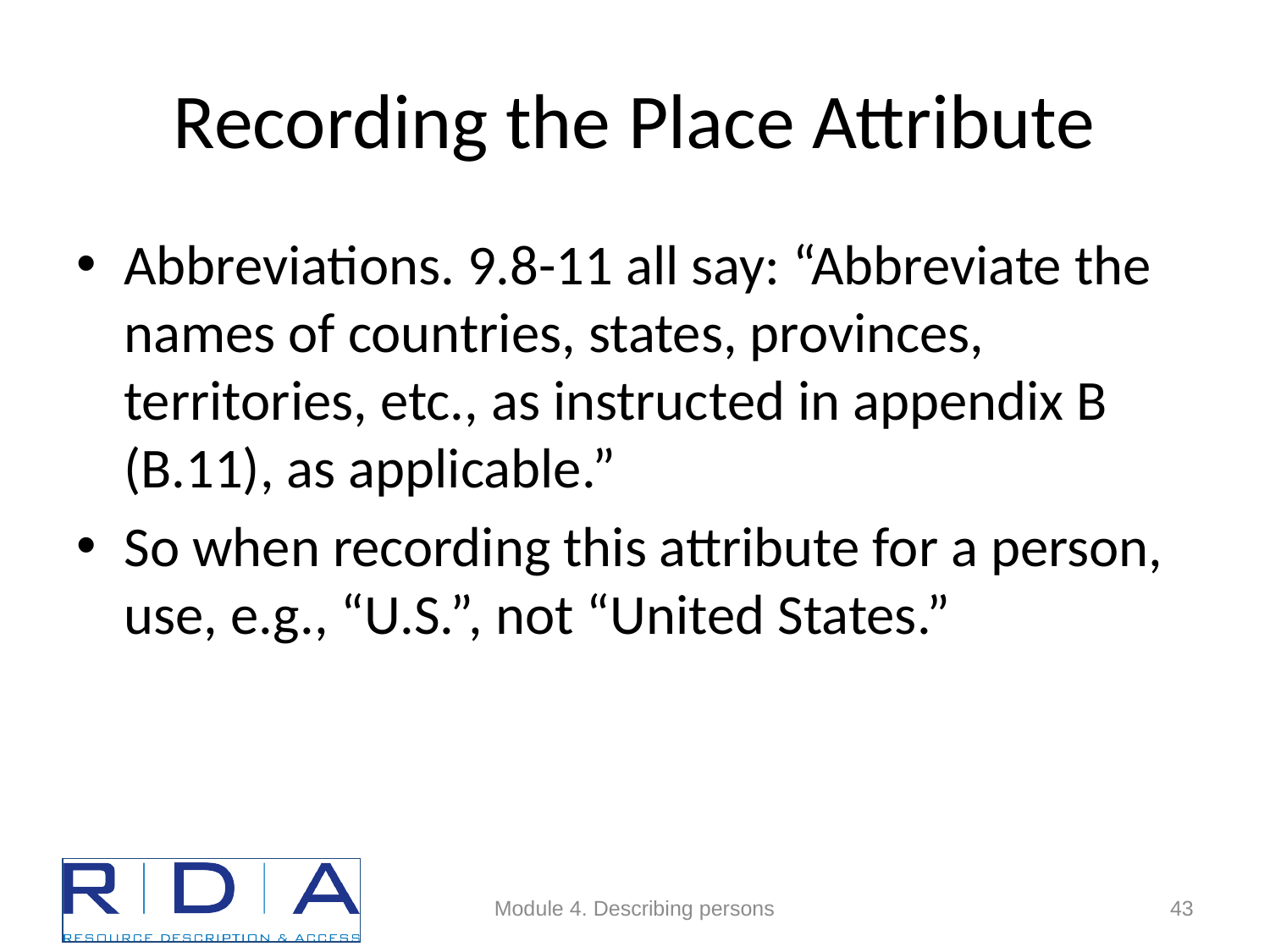

# Recording the Place Attribute
Abbreviations. 9.8-11 all say: “Abbreviate the names of countries, states, provinces, territories, etc., as instructed in appendix B (B.11), as applicable.”
So when recording this attribute for a person, use, e.g., “U.S.”, not “United States.”
Module 4. Describing persons
43